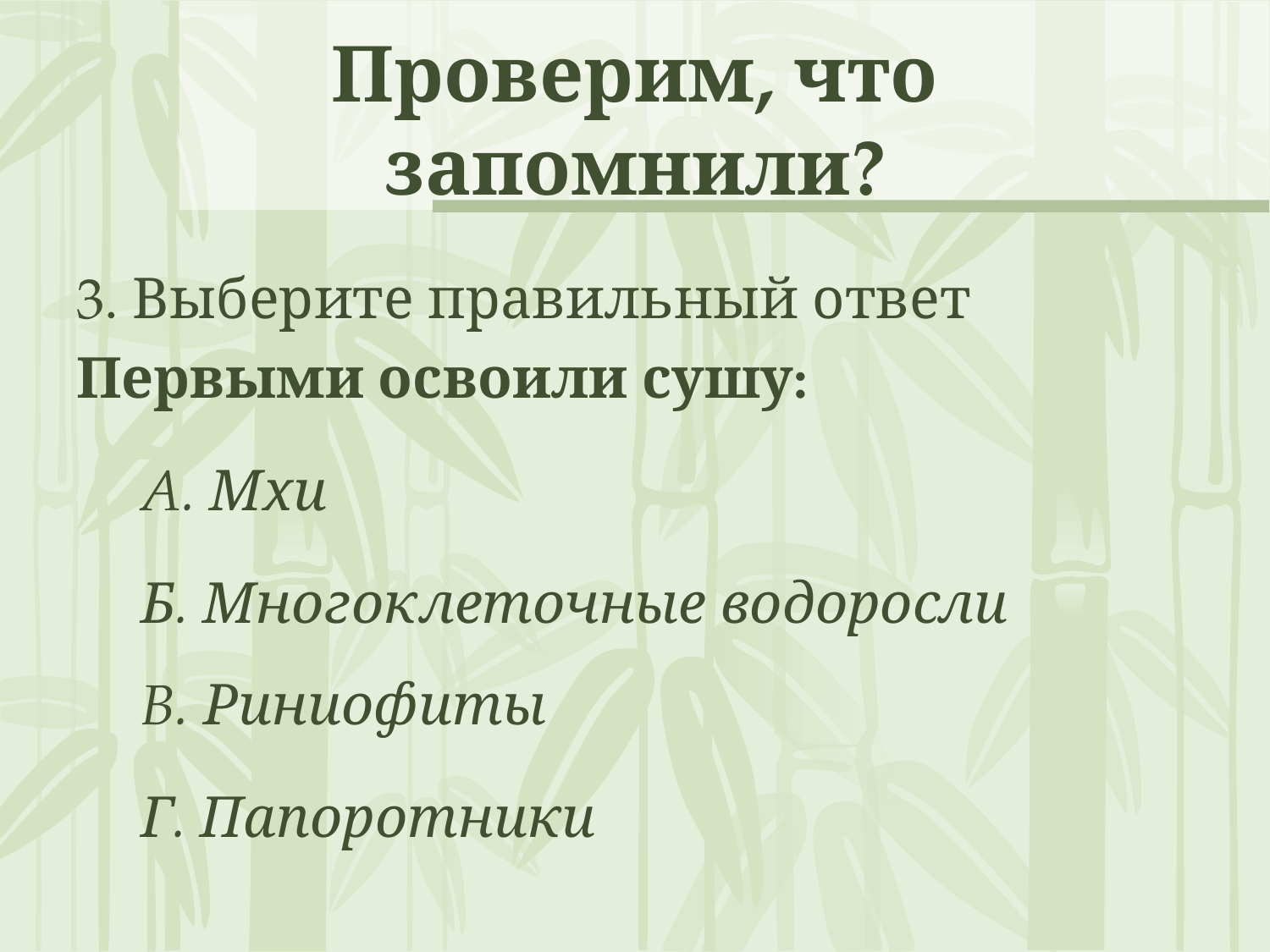

# Проверим, что запомнили?
3. Выберите правильный ответ
Первыми освоили сушу:
 A. Мхи
 Б. Многоклеточные водоросли
 B. Риниофиты
 Г. Папоротники